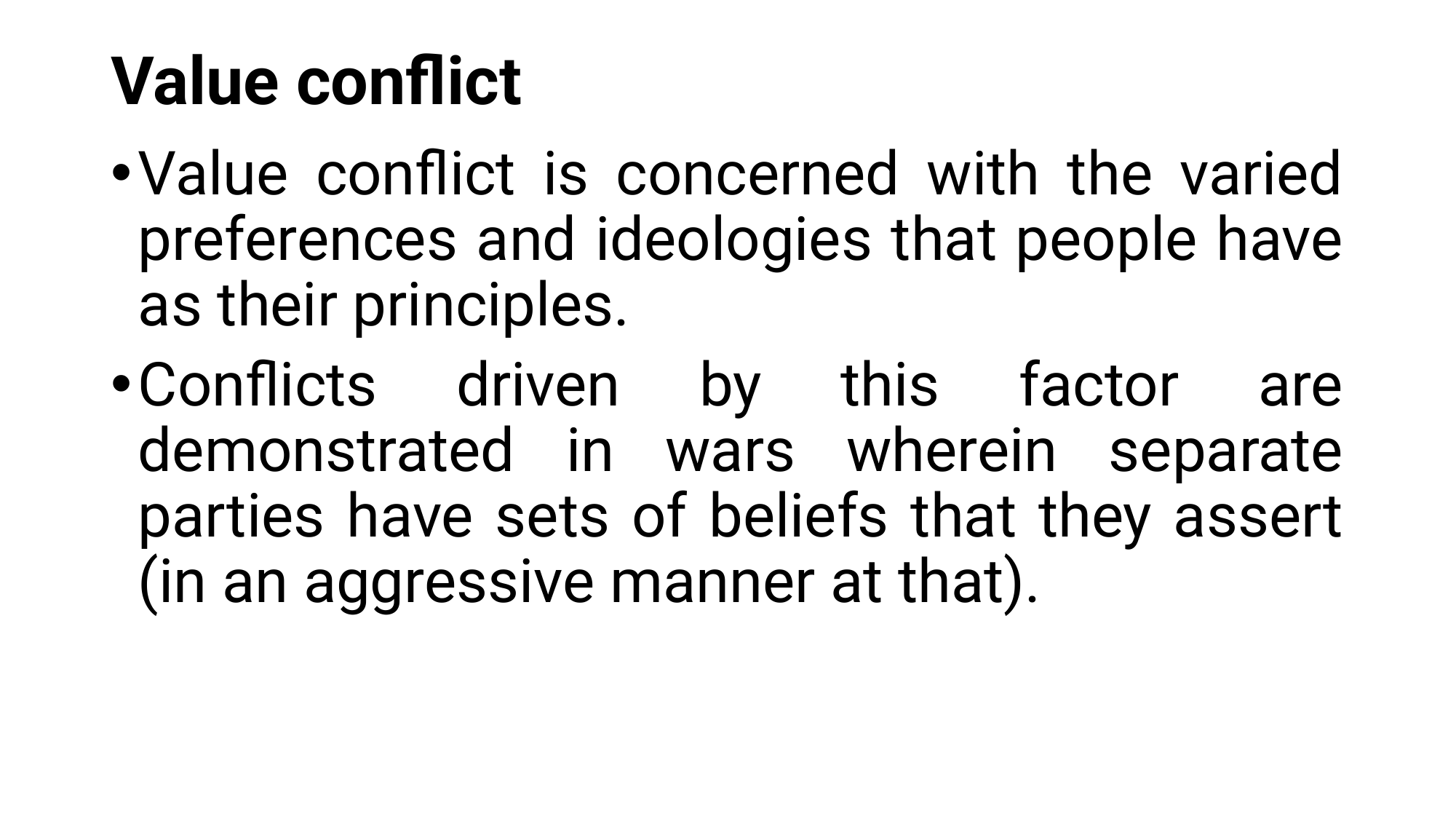

# Value conflict
Value conflict is concerned with the varied preferences and ideologies that people have as their principles.
Conflicts driven by this factor are demonstrated in wars wherein separate parties have sets of beliefs that they assert (in an aggressive manner at that).